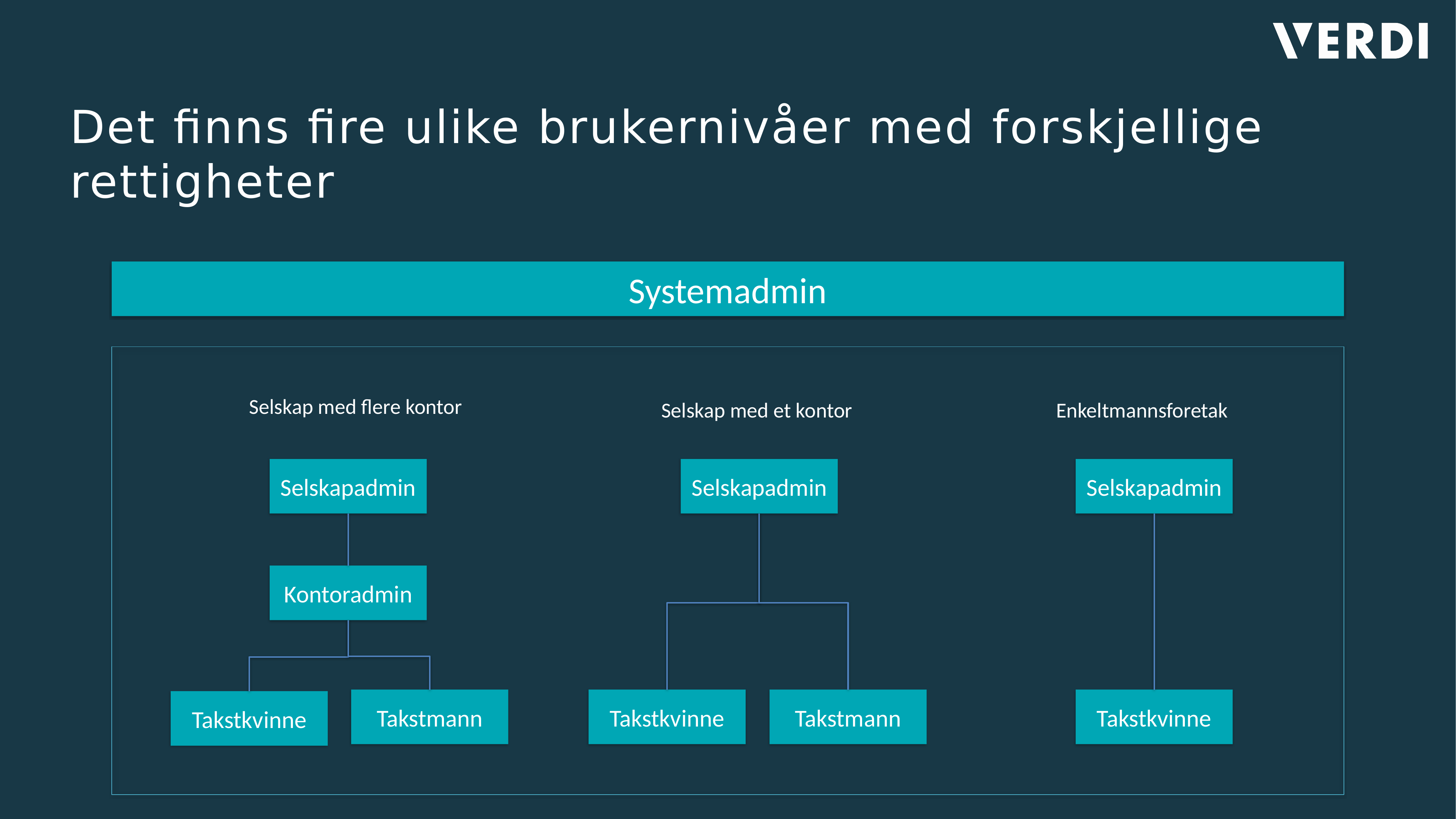

# Det finns fire ulike brukernivåer med forskjellige rettigheter
Systemadmin

Selskap med flere kontor
Enkeltmannsforetak
Selskap med et kontor
Selskapadmin
Selskapadmin
Selskapadmin
Kontoradmin
Takstkvinne
Takstmann
Takstkvinne
Takstmann
Takstkvinne